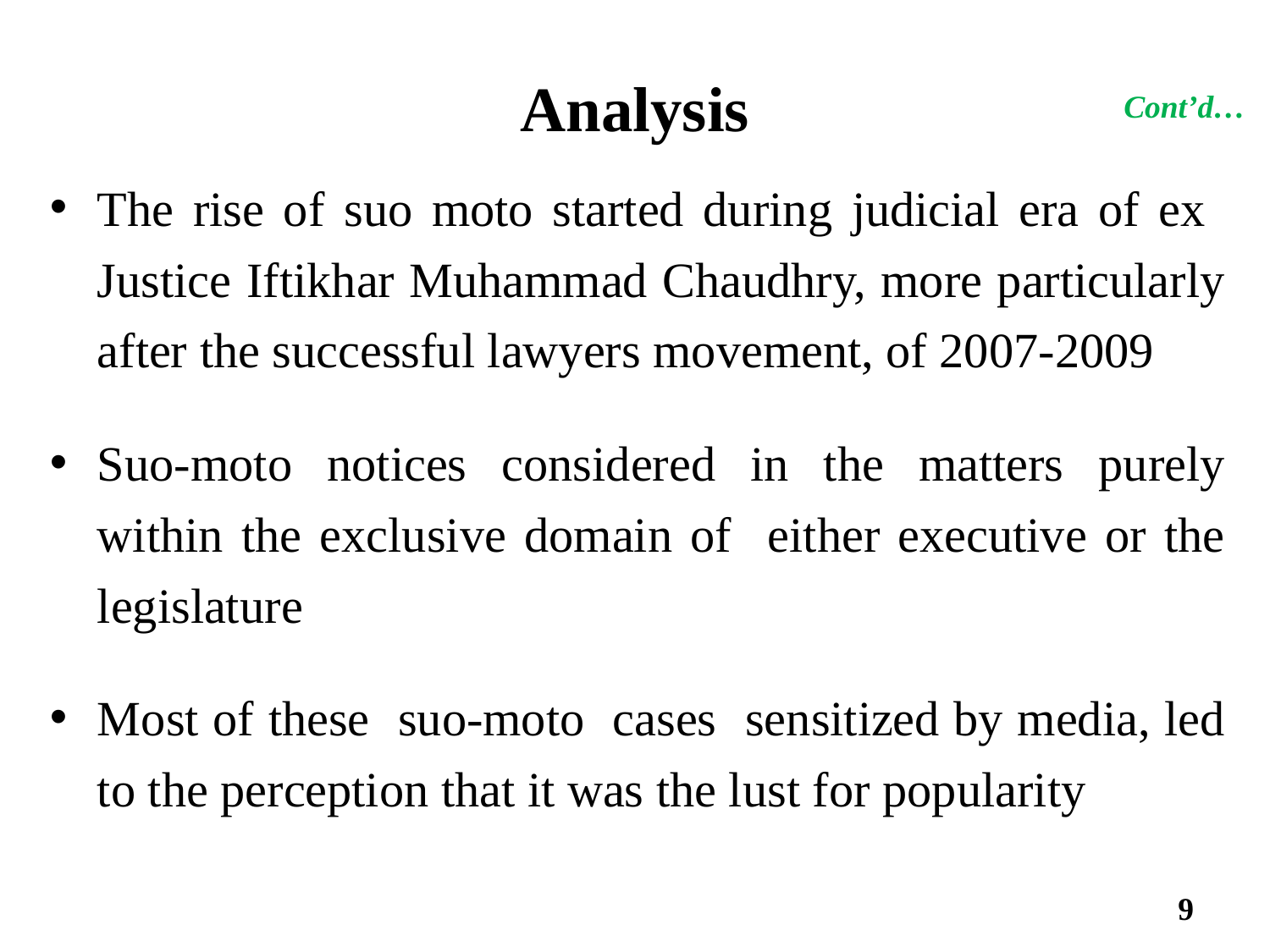

# Analysis
Cont’d…
The rise of suo moto started during judicial era of ex  Justice Iftikhar Muhammad Chaudhry, more particularly after the successful lawyers movement, of 2007-2009
Suo-moto notices considered in the matters purely within the exclusive domain of  either executive or the legislature
Most of these  suo-moto  cases  sensitized by media, led to the perception that it was the lust for popularity
9